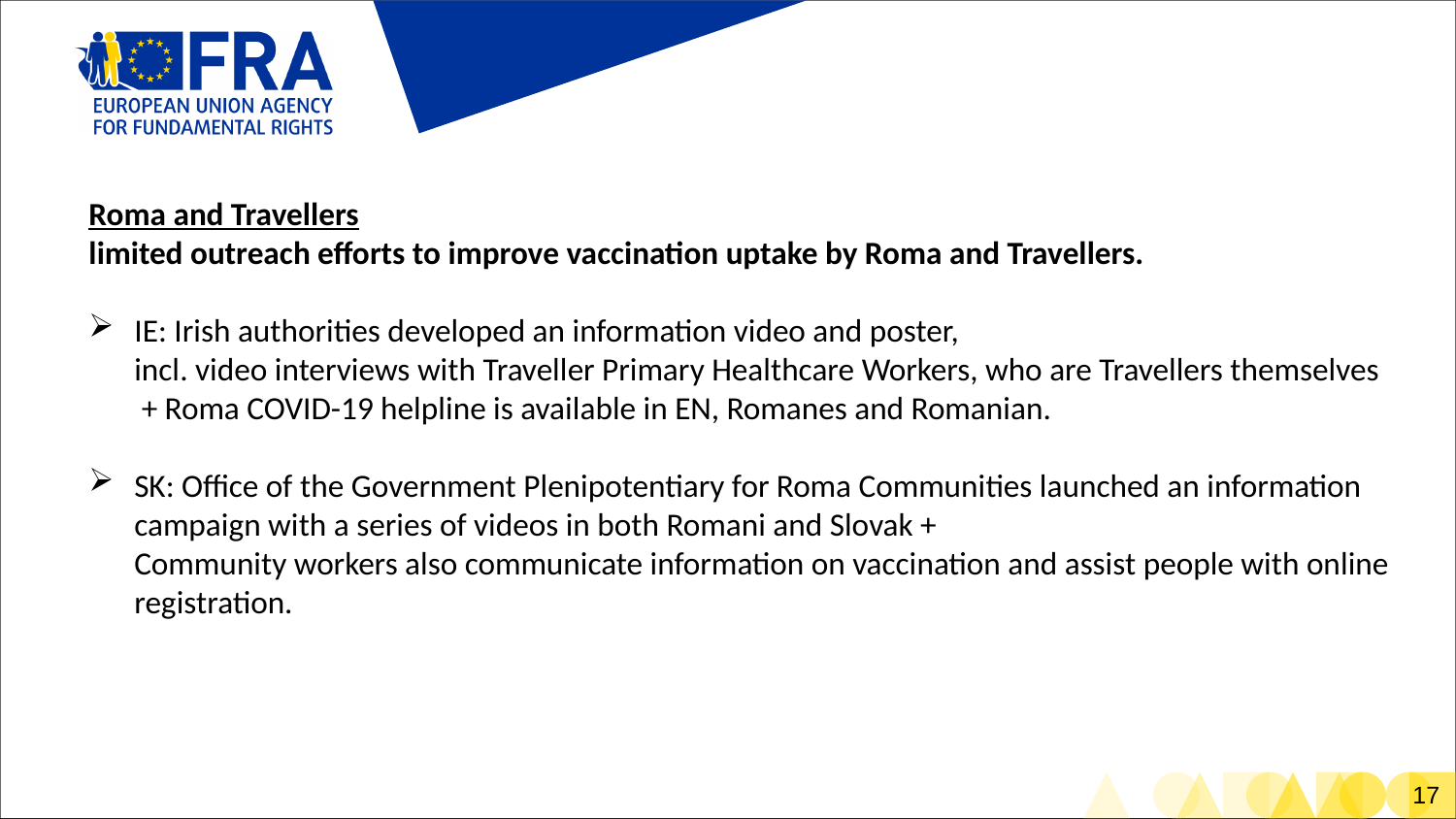

Roma and Travellers
limited outreach efforts to improve vaccination uptake by Roma and Travellers.

IE: Irish authorities developed an information video and poster,
incl. video interviews with Traveller Primary Healthcare Workers, who are Travellers themselves
 + Roma COVID-19 helpline is available in EN, Romanes and Romanian.

SK: Office of the Government Plenipotentiary for Roma Communities launched an information campaign with a series of videos in both Romani and Slovak +
Community workers also communicate information on vaccination and assist people with online registration.
# Roma and Travellers